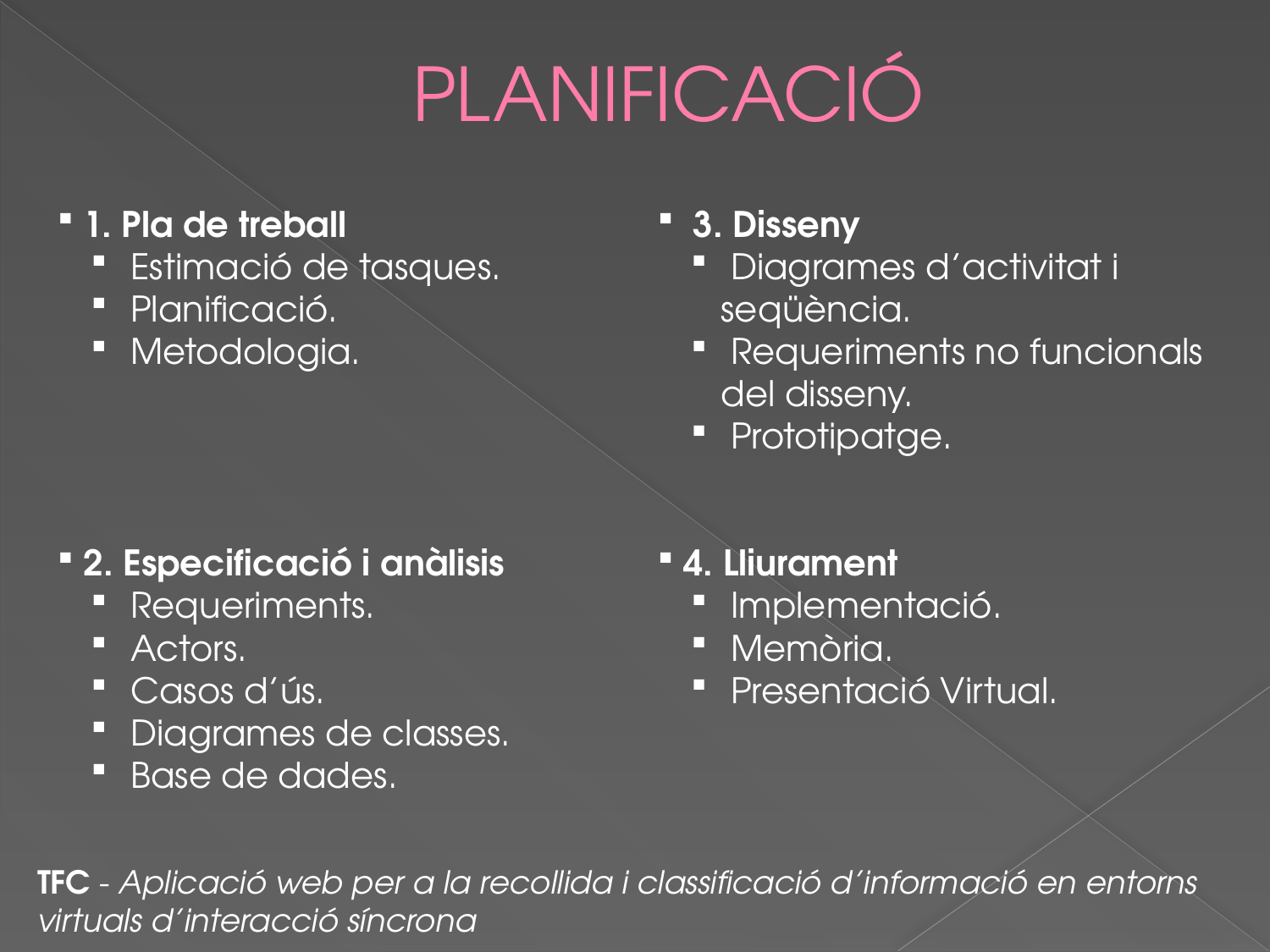

# PLANIFICACIÓ
 1. Pla de treball
 Estimació de tasques.
 Planificació.
 Metodologia.

 2. Especificació i anàlisis
 Requeriments.
 Actors.
 Casos d’ús.
 Diagrames de classes.
 Base de dades.
  3. Disseny
 Diagrames d’activitat i seqüència.
 Requeriments no funcionals del disseny.
 Prototipatge.

 4. Lliurament
 Implementació.
 Memòria.
 Presentació Virtual.

TFC - Aplicació web per a la recollida i classificació d’informació en entorns virtuals d’interacció síncrona